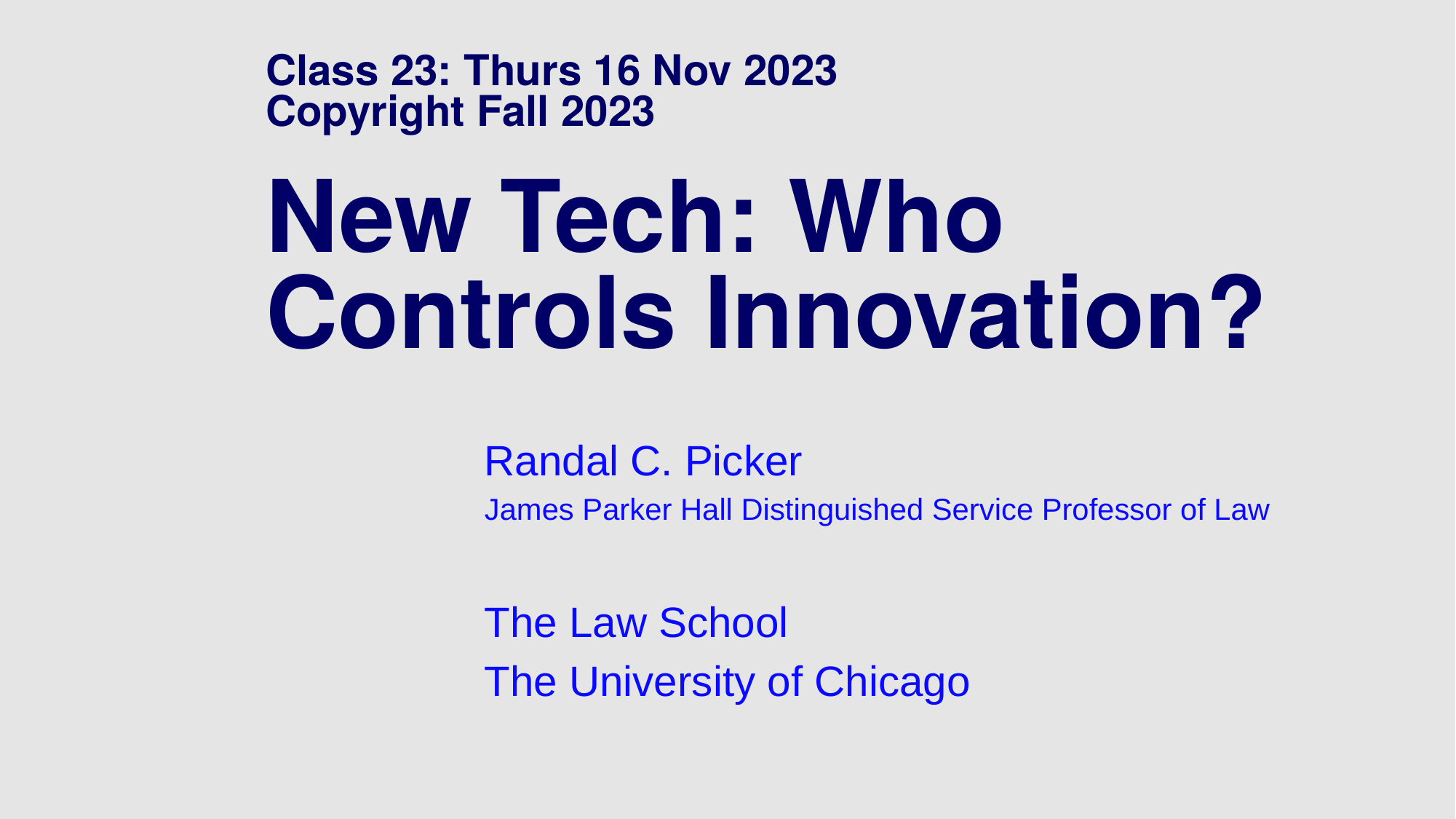

# Class 23: Thurs 16 Nov 2023 Copyright Fall 2023 New Tech: Who Controls Innovation?
Randal C. Picker
James Parker Hall Distinguished Service Professor of Law

The Law School
The University of Chicago